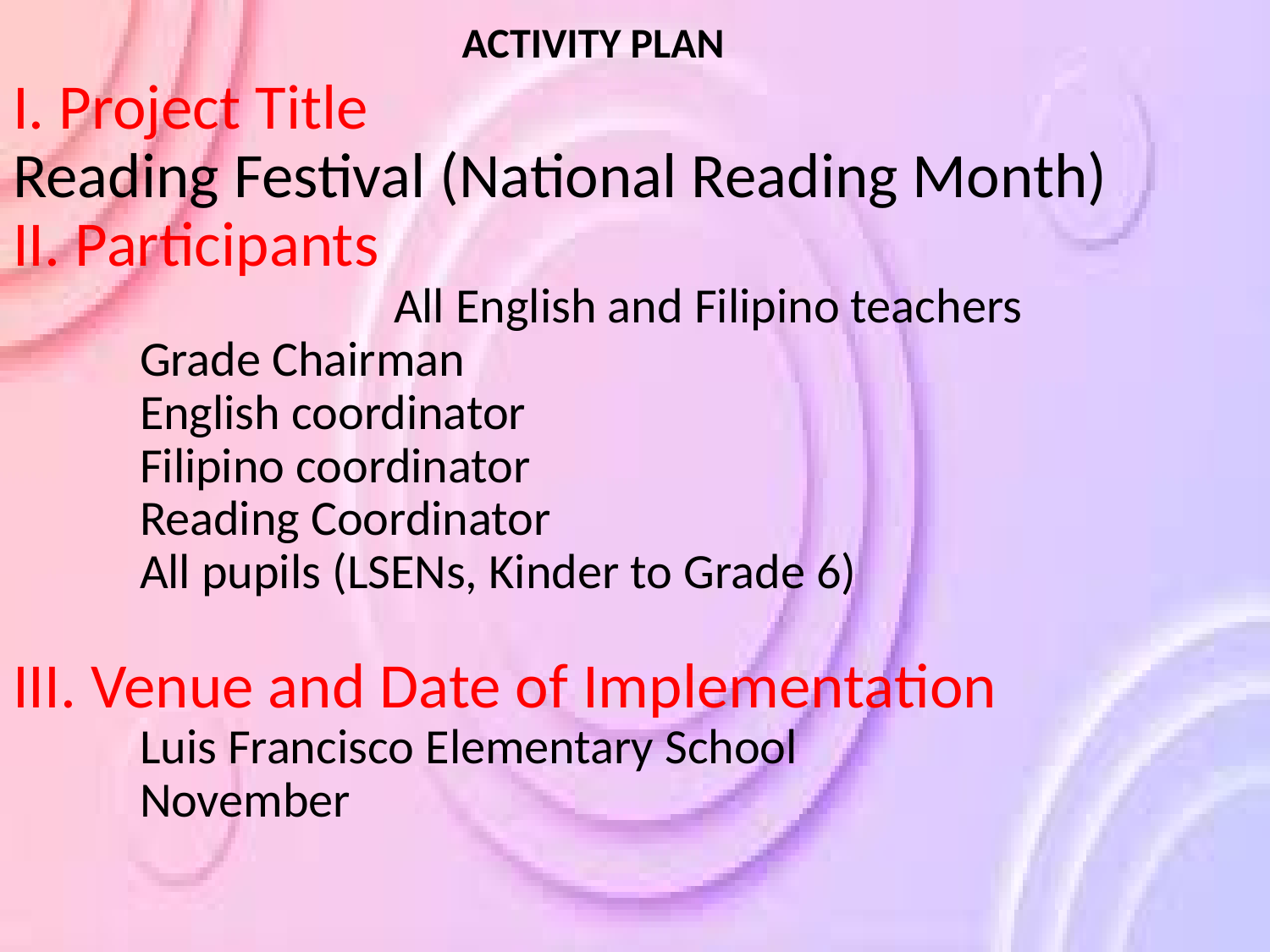

ACTIVITY PLAN
# I. Project Title Reading Festival (National Reading Month) II. Participants All English and Filipino teachers Grade Chairman English coordinator Filipino coordinator Reading Coordinator All pupils (LSENs, Kinder to Grade 6) III. Venue and Date of Implementation Luis Francisco Elementary School November